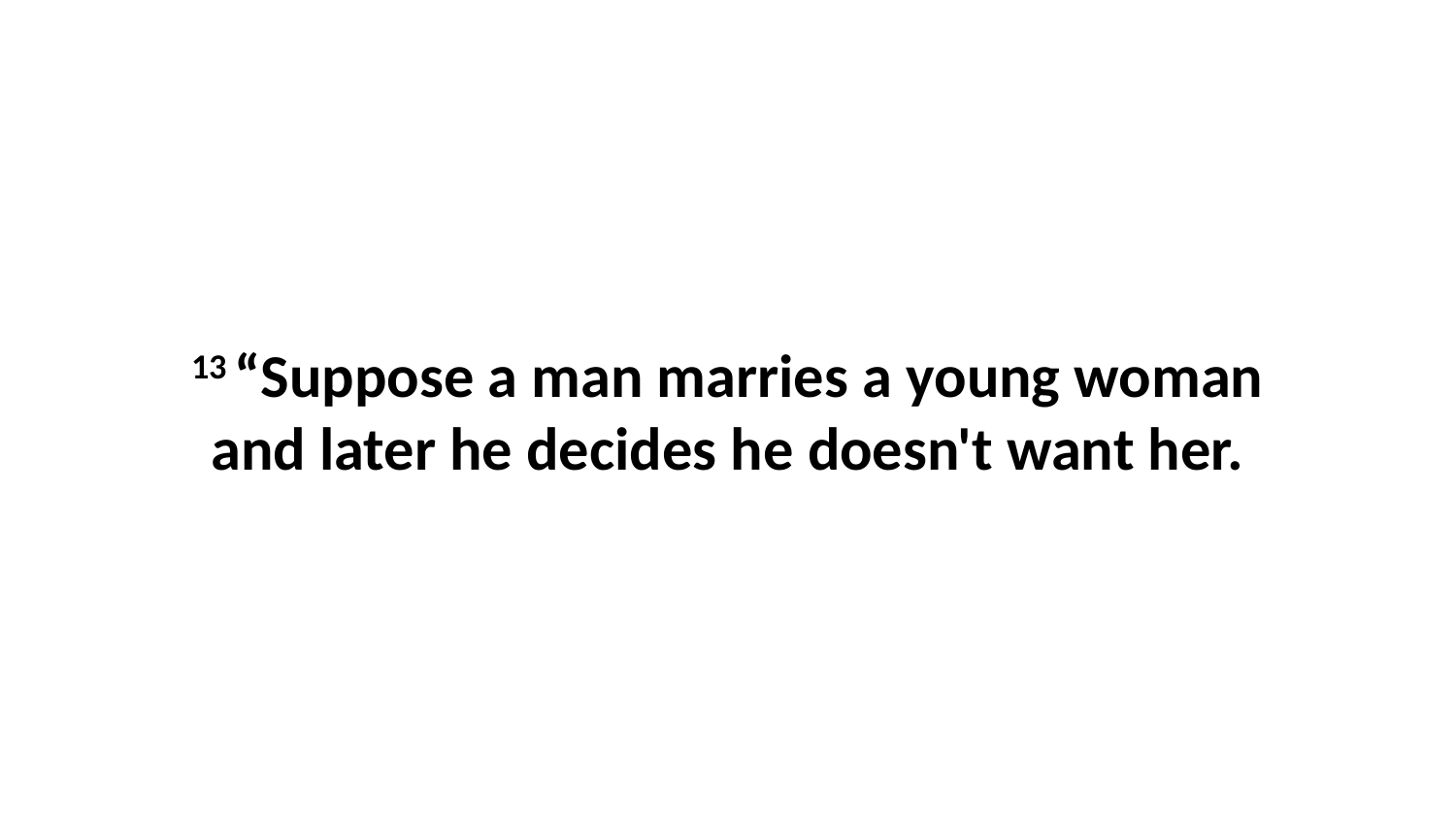

13 “Suppose a man marries a young woman and later he decides he doesn't want her.